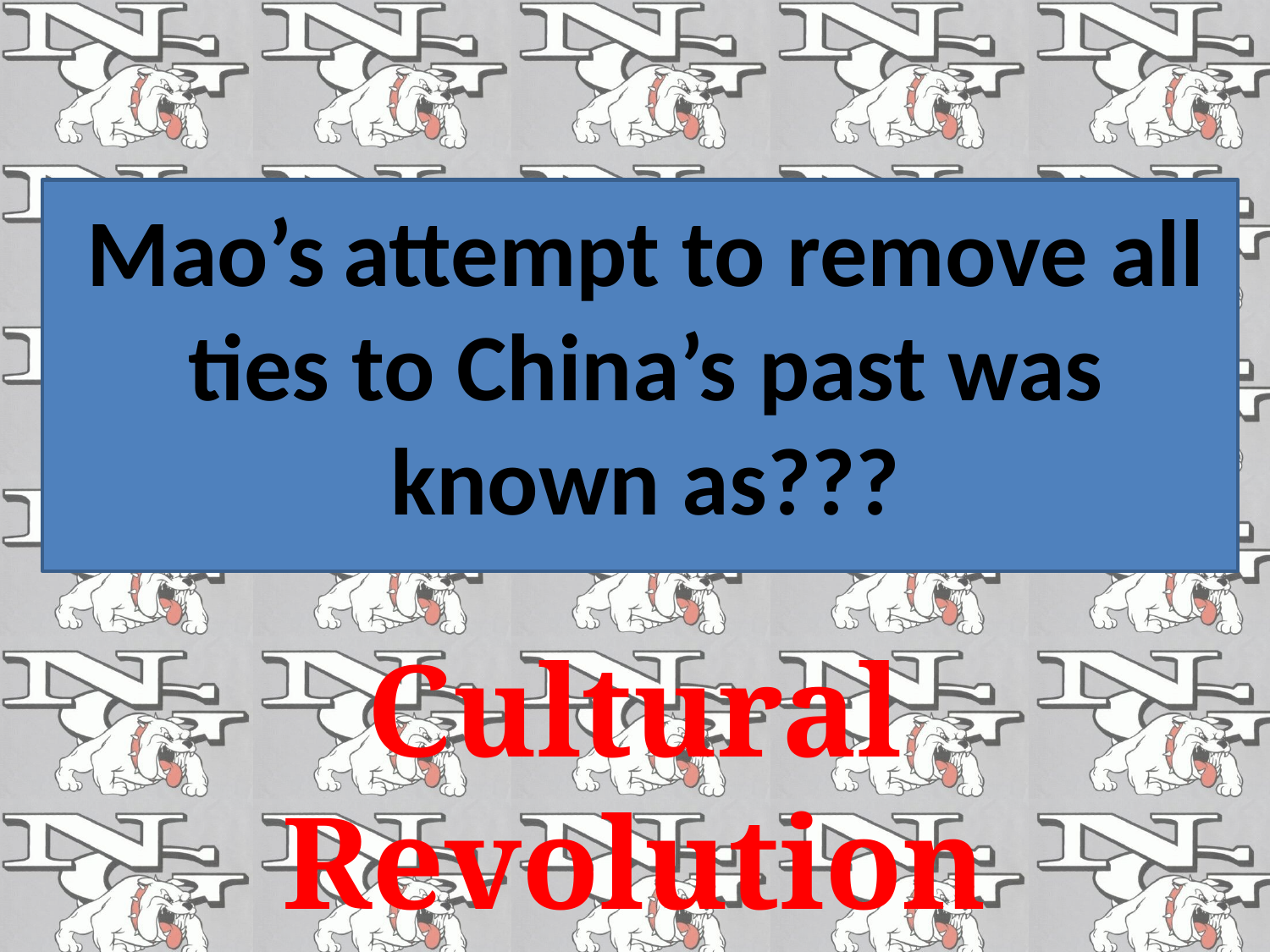

# Mao’s attempt to remove all ties to China’s past was known as???

Cultural Revolution